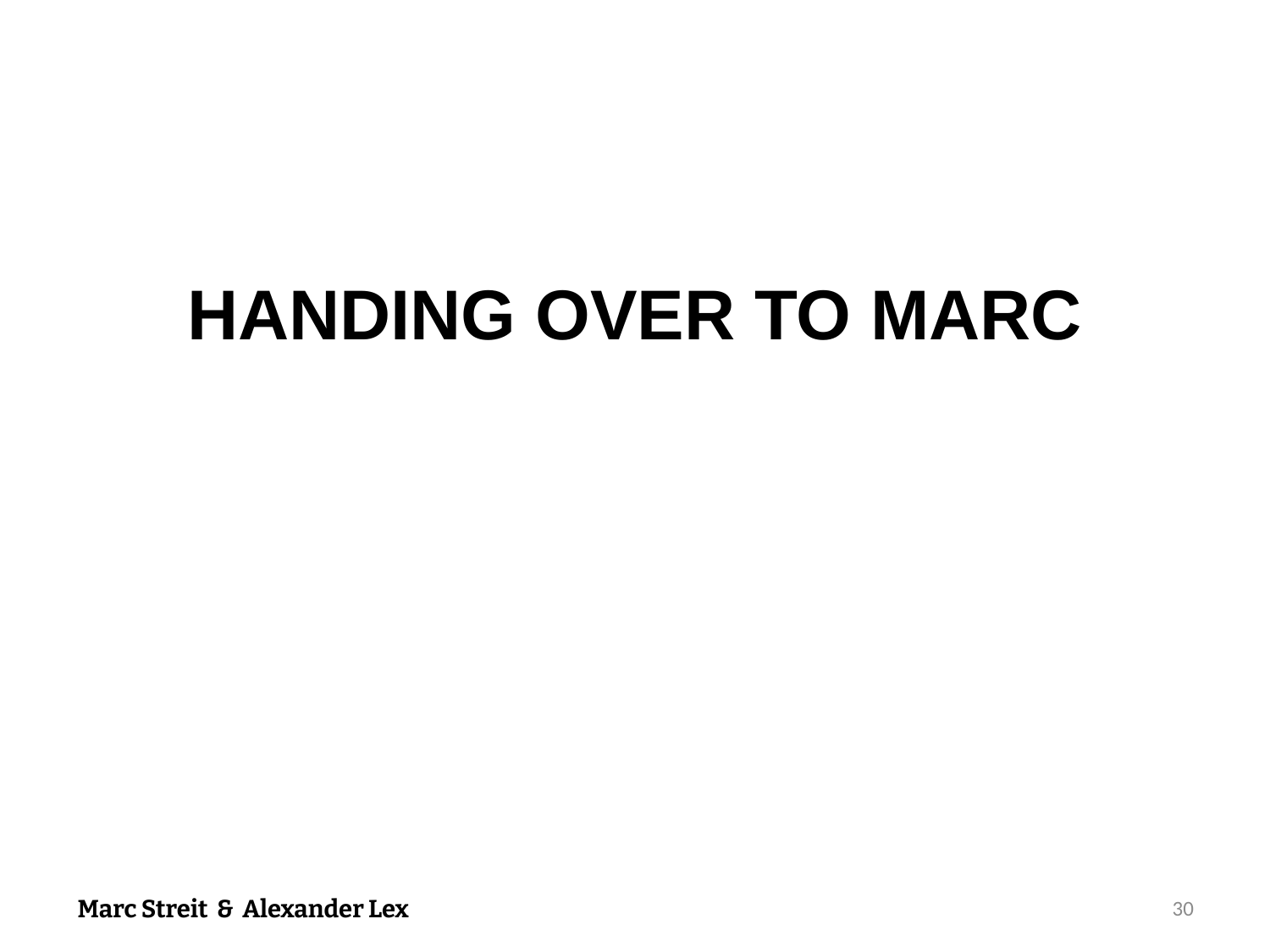

# Handing Over to Marc

Marc Streit  &  Alexander Lex
30